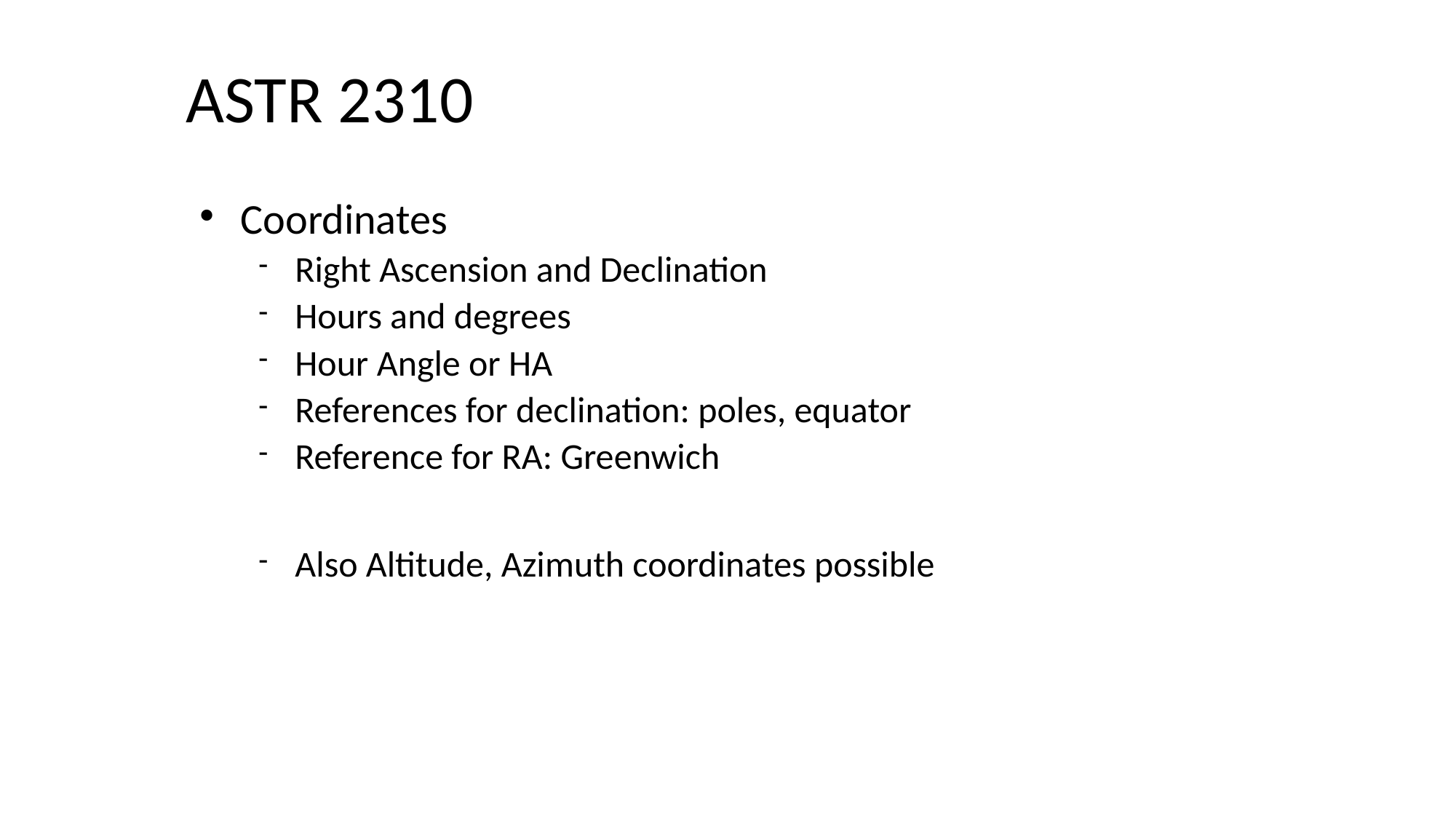

# ASTR 2310
Coordinates
Right Ascension and Declination
Hours and degrees
Hour Angle or HA
References for declination: poles, equator
Reference for RA: Greenwich

Also Altitude, Azimuth coordinates possible